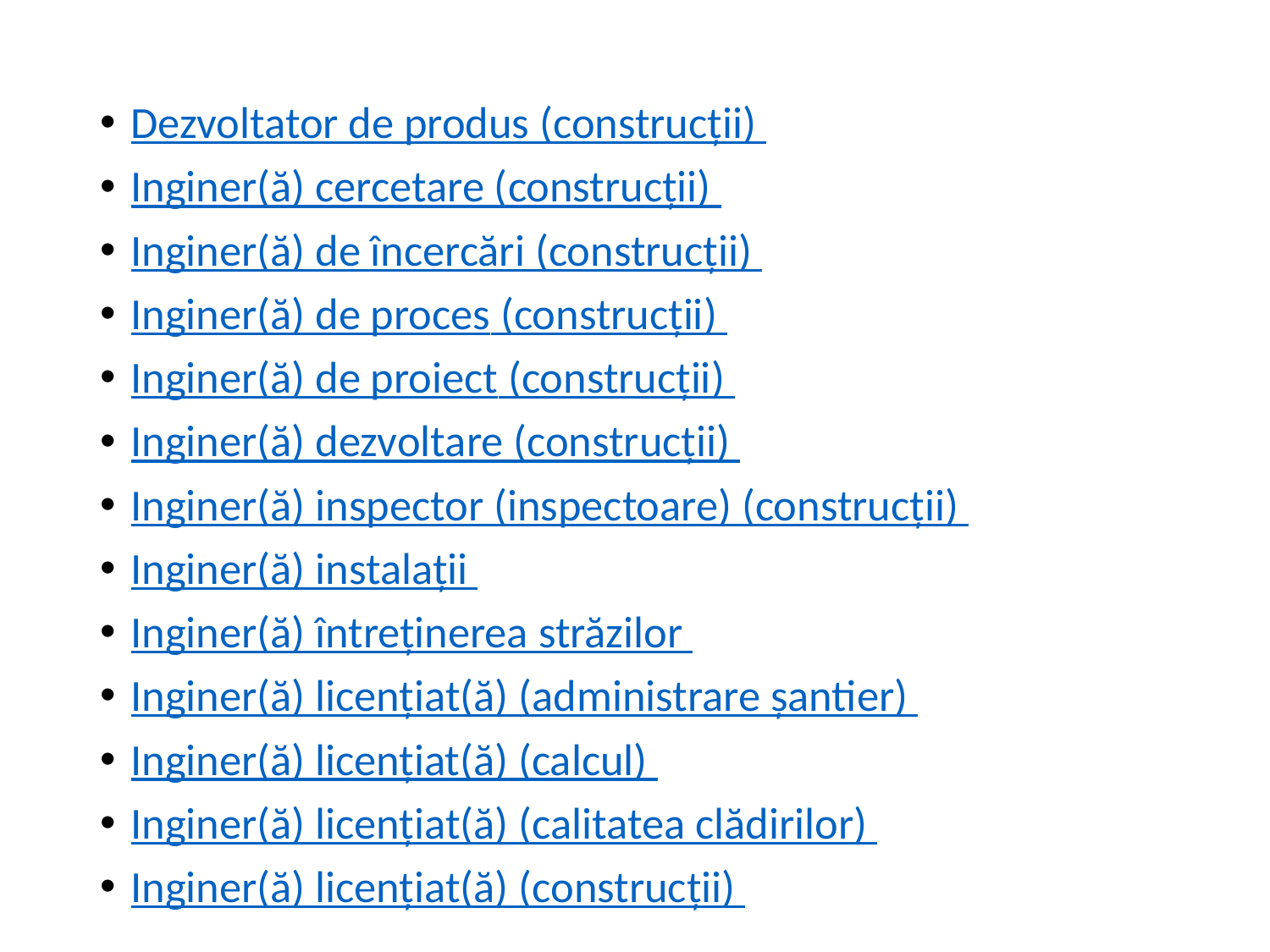

#

Dezvoltator de produs (construcții)
Inginer(ă) cercetare (construcții)
Inginer(ă) de încercări (construcții)
Inginer(ă) de proces (construcții)
Inginer(ă) de proiect (construcții)
Inginer(ă) dezvoltare (construcții)
Inginer(ă) inspector (inspectoare) (construcții)
Inginer(ă) instalații
Inginer(ă) întreținerea străzilor
Inginer(ă) licențiat(ă) (administrare șantier)
Inginer(ă) licențiat(ă) (calcul)
Inginer(ă) licențiat(ă) (calitatea clădirilor)
Inginer(ă) licențiat(ă) (construcții)